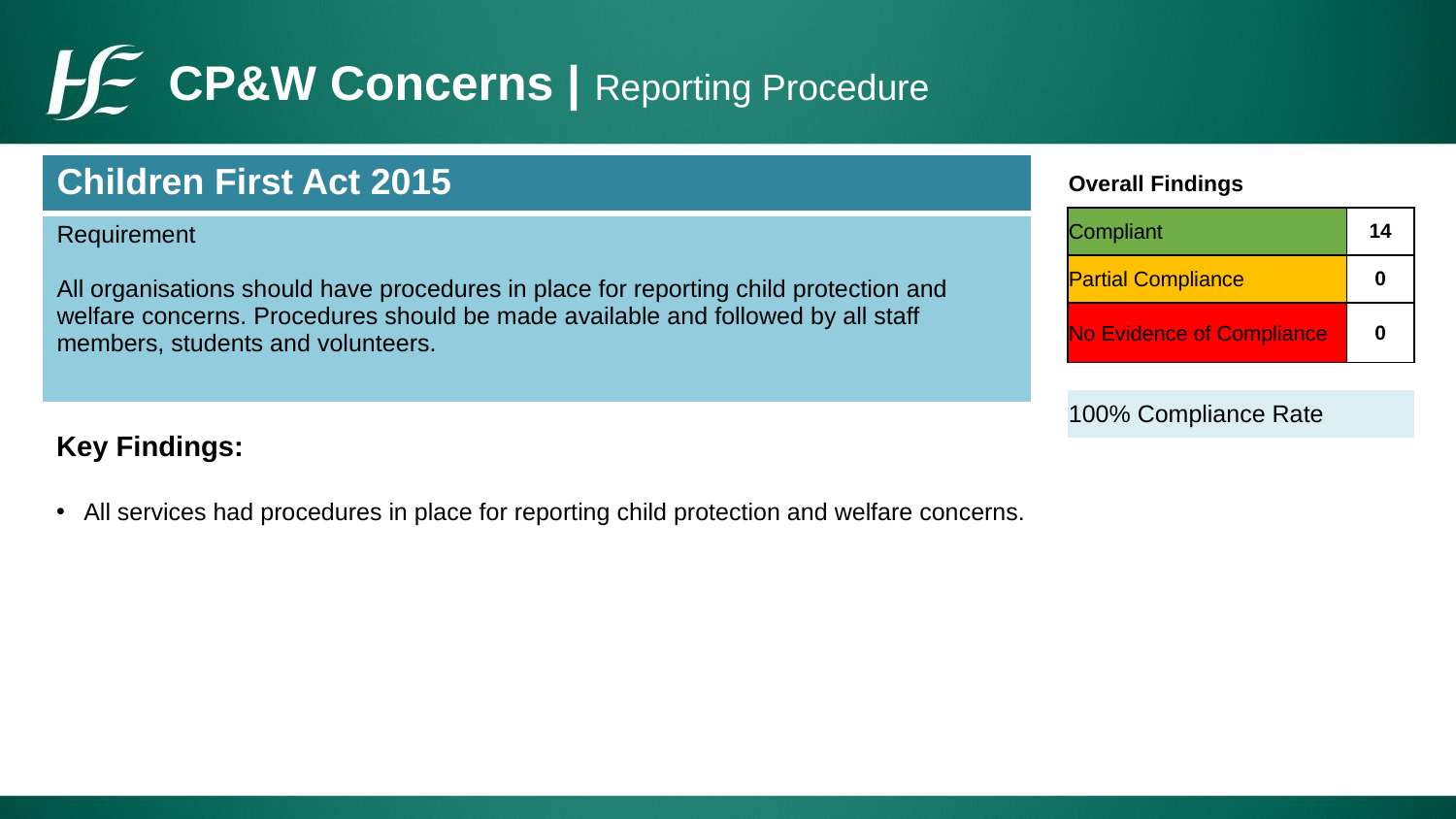

# CP&W Concerns | Reporting Procedure
| Children First Act 2015 |
| --- |
| Requirement All organisations should have procedures in place for reporting child protection and welfare concerns. Procedures should be made available and followed by all staff members, students and volunteers. |
| Overall Findings |  |
| --- | --- |
| Compliant | 14 |
| Partial Compliance | 0 |
| No Evidence of Compliance | 0 |
|  |  |
| 100% Compliance Rate |  |
Key Findings:

All services had procedures in place for reporting child protection and welfare concerns.